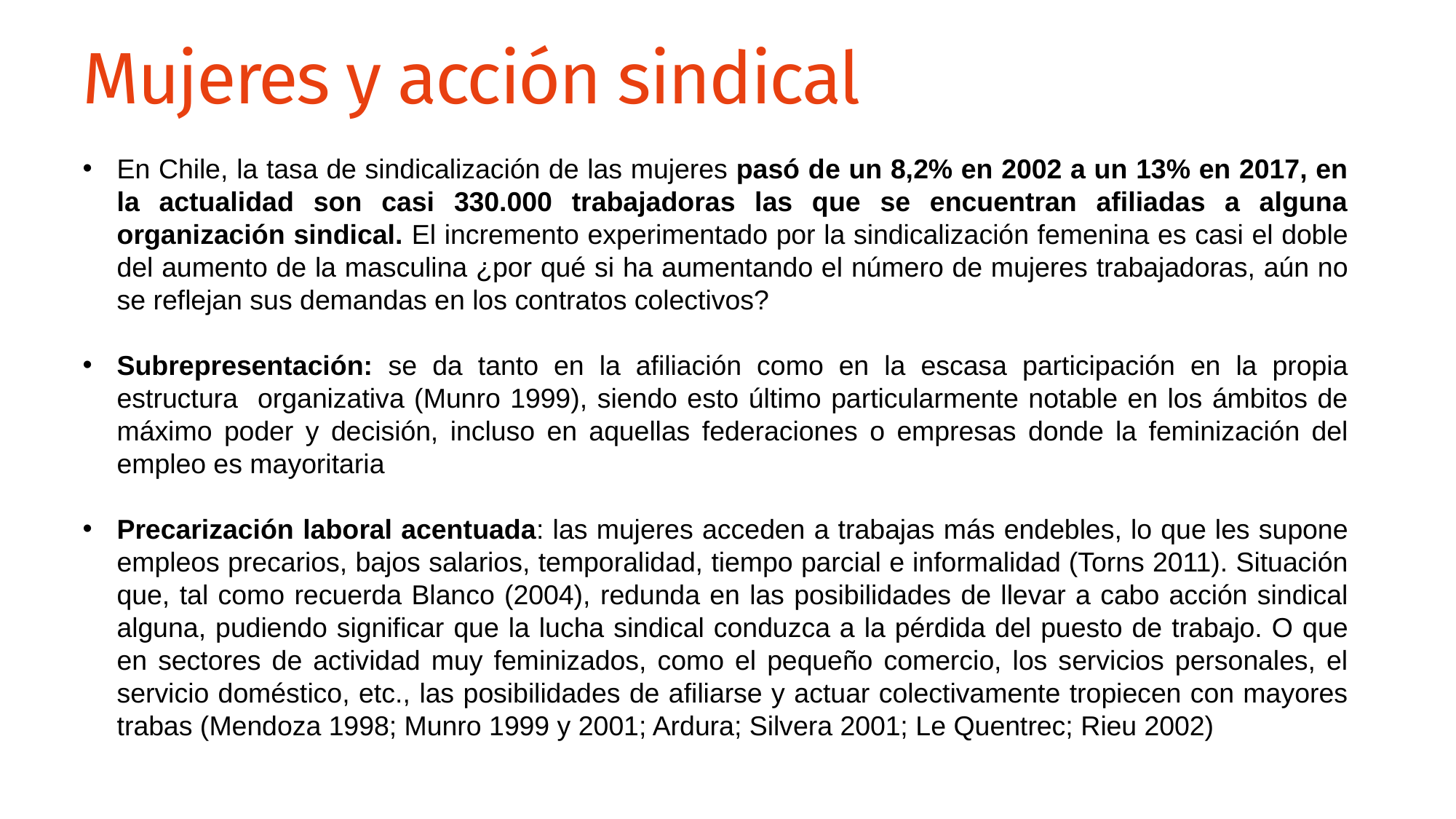

# Mujeres y acción sindical
En Chile, la tasa de sindicalización de las mujeres pasó de un 8,2% en 2002 a un 13% en 2017, en la actualidad son casi 330.000 trabajadoras las que se encuentran afiliadas a alguna organización sindical. El incremento experimentado por la sindicalización femenina es casi el doble del aumento de la masculina ¿por qué si ha aumentando el número de mujeres trabajadoras, aún no se reflejan sus demandas en los contratos colectivos?

Subrepresentación: se da tanto en la afiliación como en la escasa participación en la propia estructura  organizativa (Munro 1999), siendo esto último particularmente notable en los ámbitos de máximo poder y decisión, incluso en aquellas federaciones o empresas donde la feminización del empleo es mayoritaria

Precarización laboral acentuada: las mujeres acceden a trabajas más endebles, lo que les supone empleos precarios, bajos salarios, temporalidad, tiempo parcial e informalidad (Torns 2011). Situación que, tal como recuerda Blanco (2004), redunda en las posibilidades de llevar a cabo acción sindical alguna, pudiendo significar que la lucha sindical conduzca a la pérdida del puesto de trabajo. O que en sectores de actividad muy feminizados, como el pequeño comercio, los servicios personales, el servicio doméstico, etc., las posibilidades de afiliarse y actuar colectivamente tropiecen con mayores trabas (Mendoza 1998; Munro 1999 y 2001; Ardura; Silvera 2001; Le Quentrec; Rieu 2002)